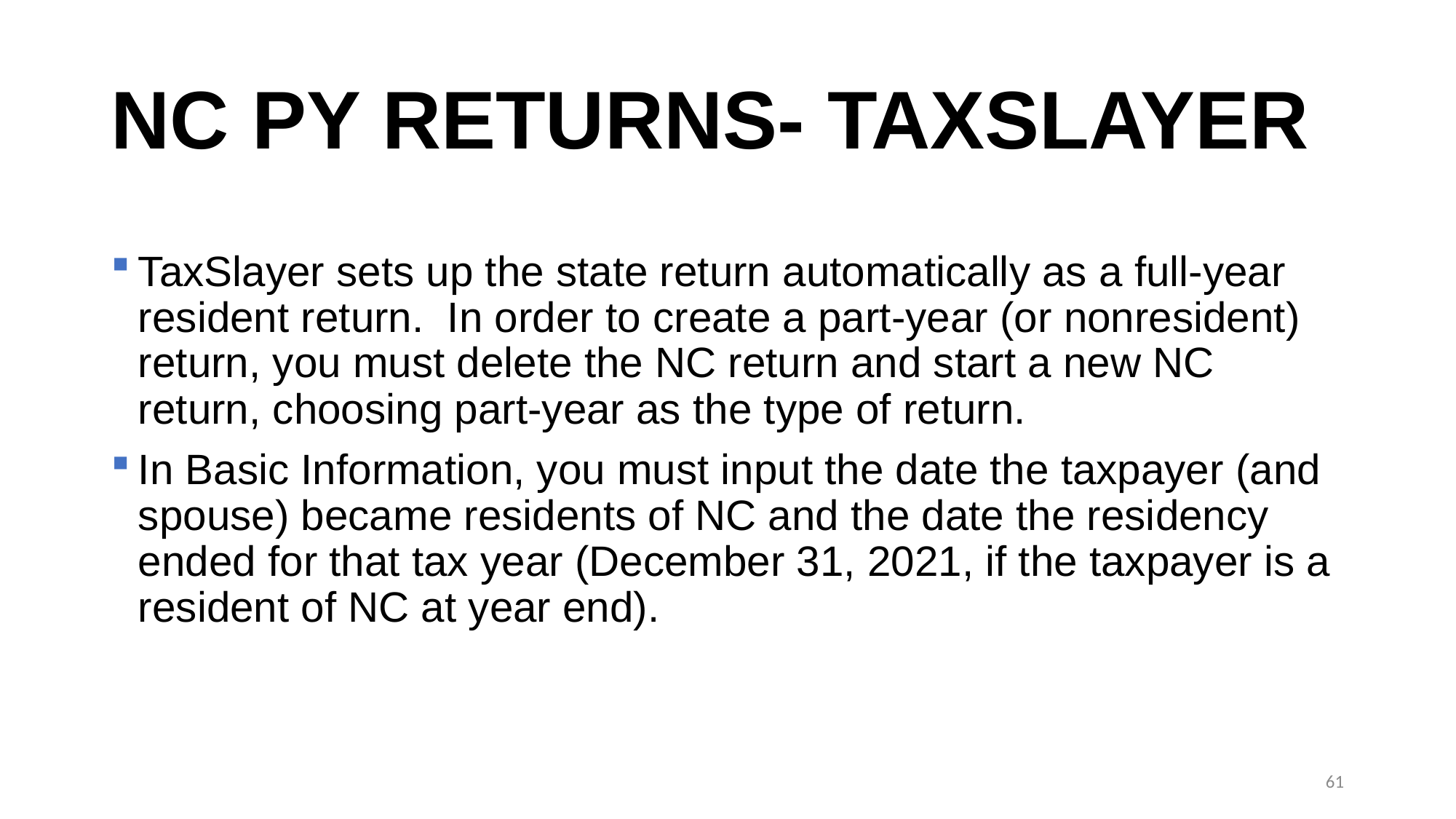

# NC PY RETURNS- TAXSLAYER
TaxSlayer sets up the state return automatically as a full-year resident return.  In order to create a part-year (or nonresident) return, you must delete the NC return and start a new NC return, choosing part-year as the type of return.
In Basic Information, you must input the date the taxpayer (and spouse) became residents of NC and the date the residency ended for that tax year (December 31, 2021, if the taxpayer is a resident of NC at year end).
61